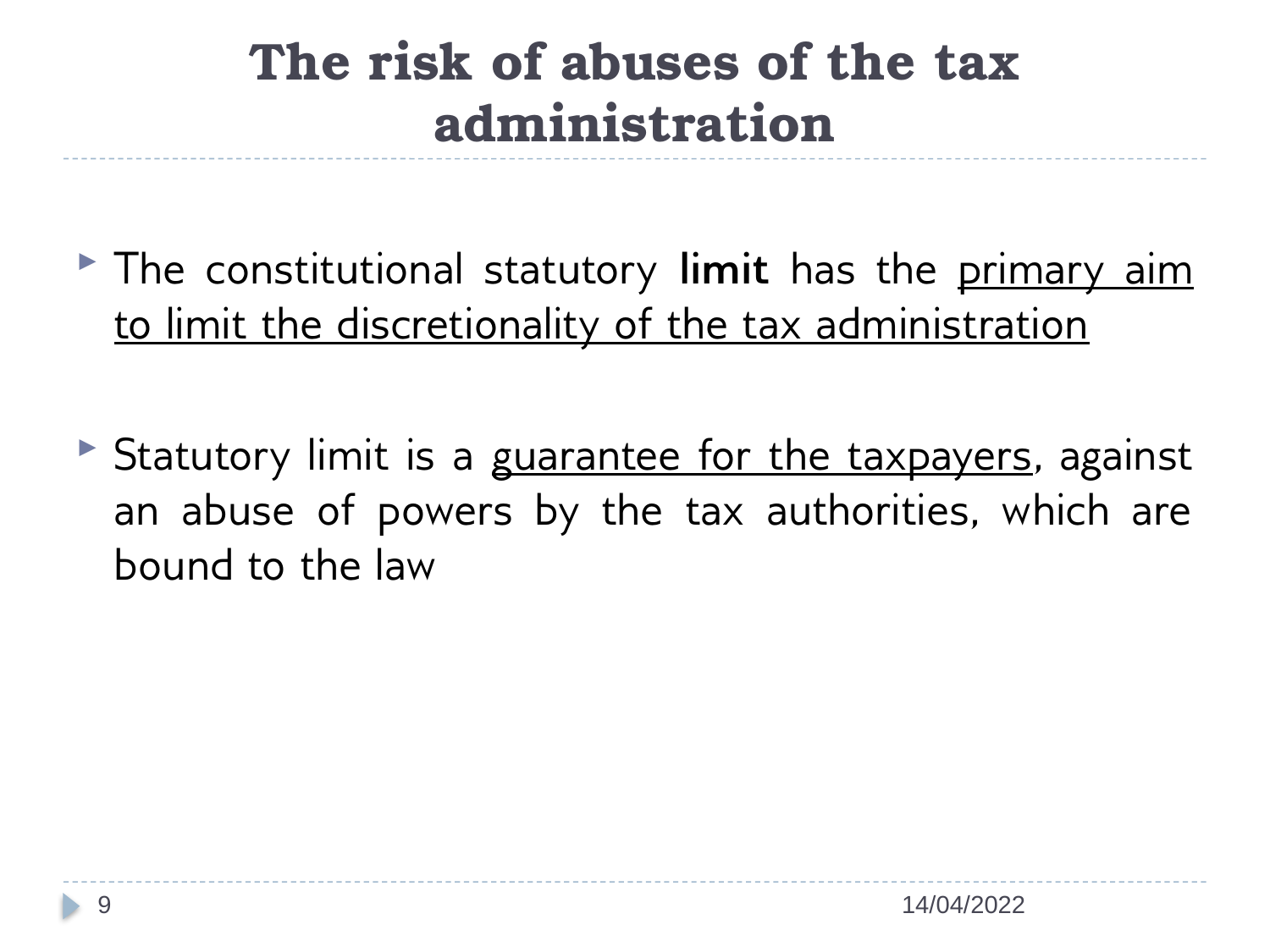

# The risk of abuses of the tax administration

The constitutional statutory limit has the primary aim to limit the discretionality of the tax administration

Statutory limit is a guarantee for the taxpayers, against an abuse of powers by the tax authorities, which are bound to the law
9
14/04/2022